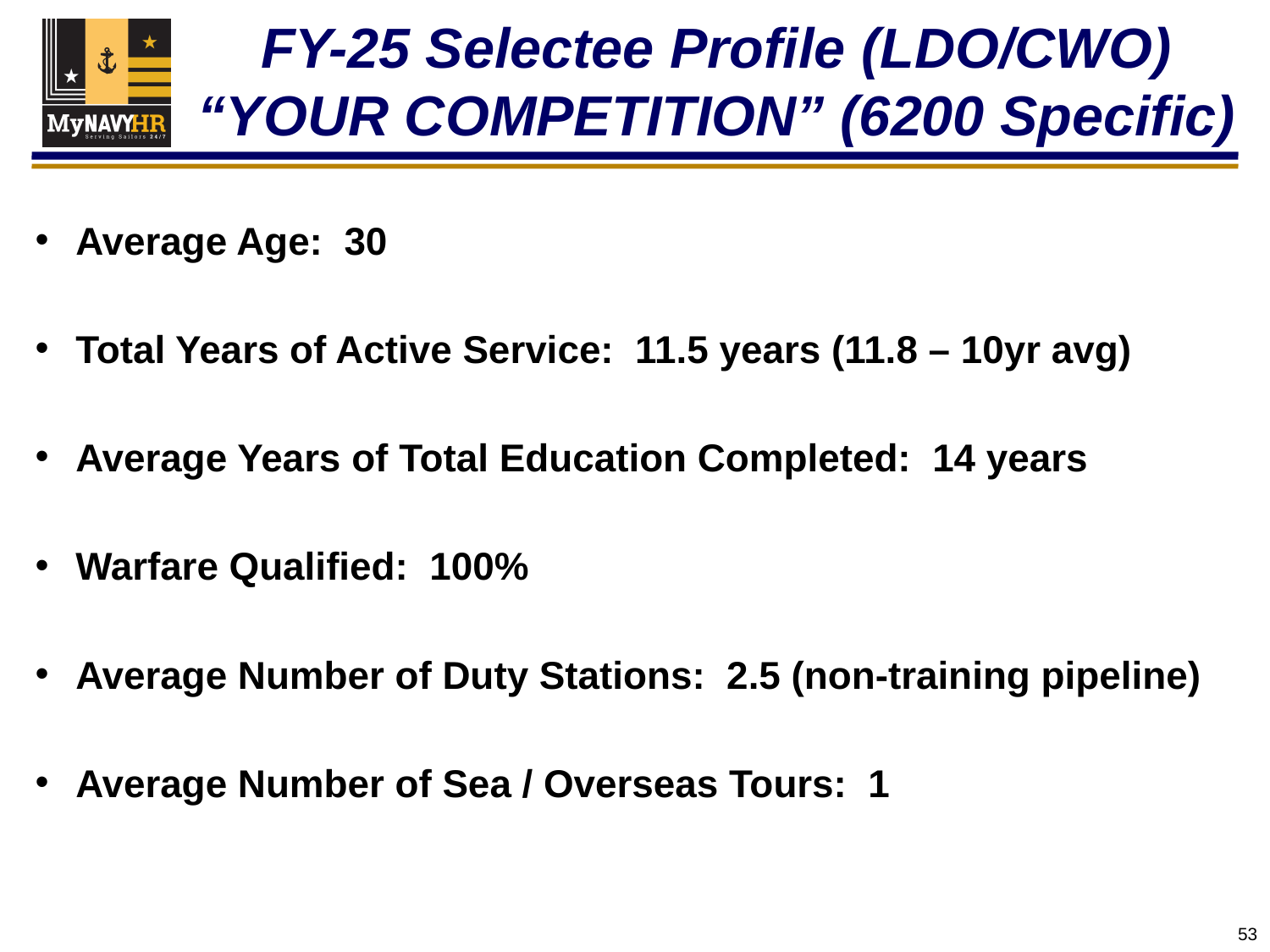

# FY-25 Selectee Profile (LDO/CWO) “YOUR COMPETITION” (6200 Specific)
Average Age:  30

Total Years of Active Service:  11.5 years (11.8 – 10yr avg)

Average Years of Total Education Completed:  14 years

Warfare Qualified:  100%

Average Number of Duty Stations:  2.5 (non-training pipeline)

Average Number of Sea / Overseas Tours:  1

53